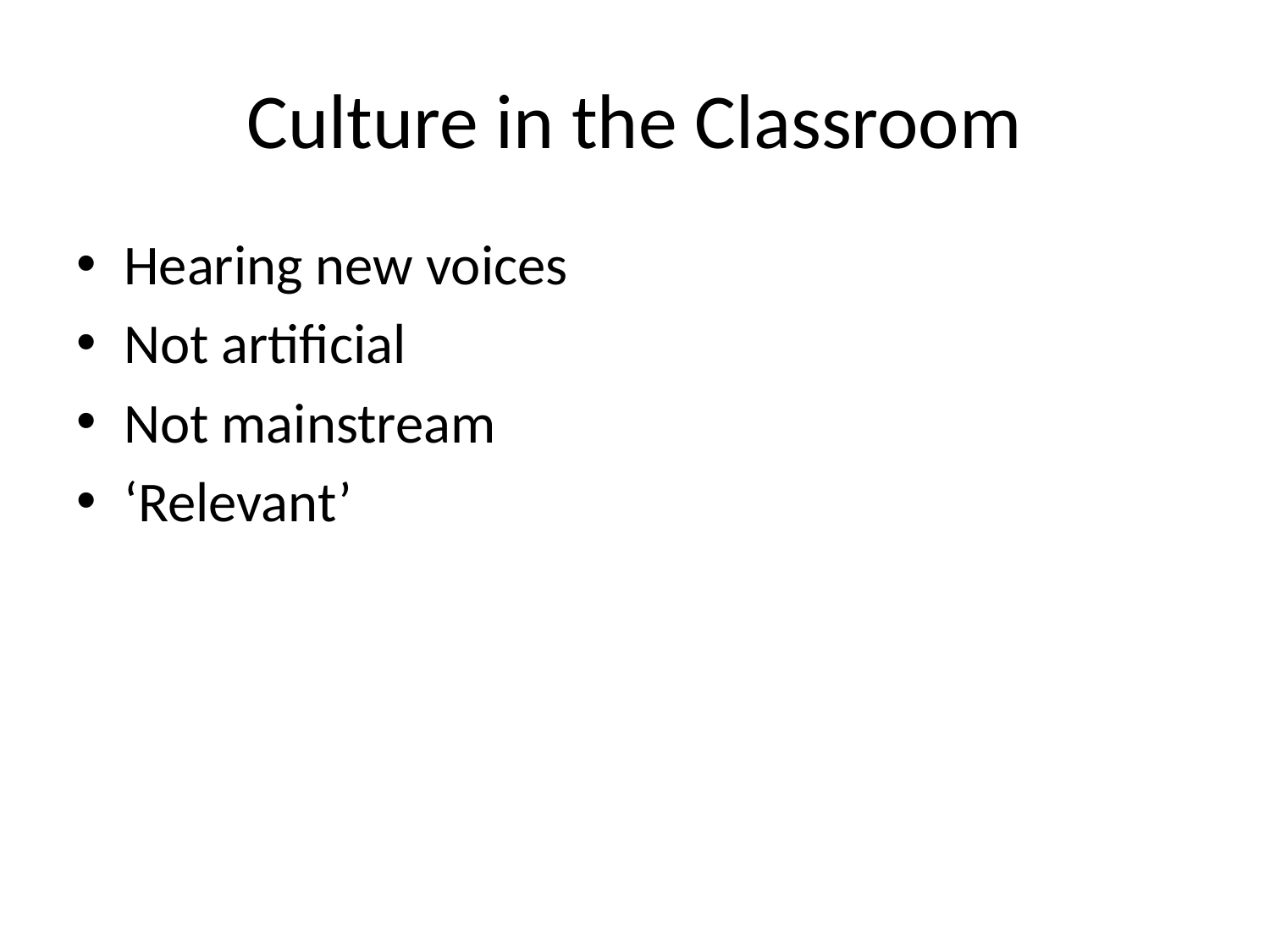

# Culture in the Classroom
Hearing new voices
Not artificial
Not mainstream
‘Relevant’